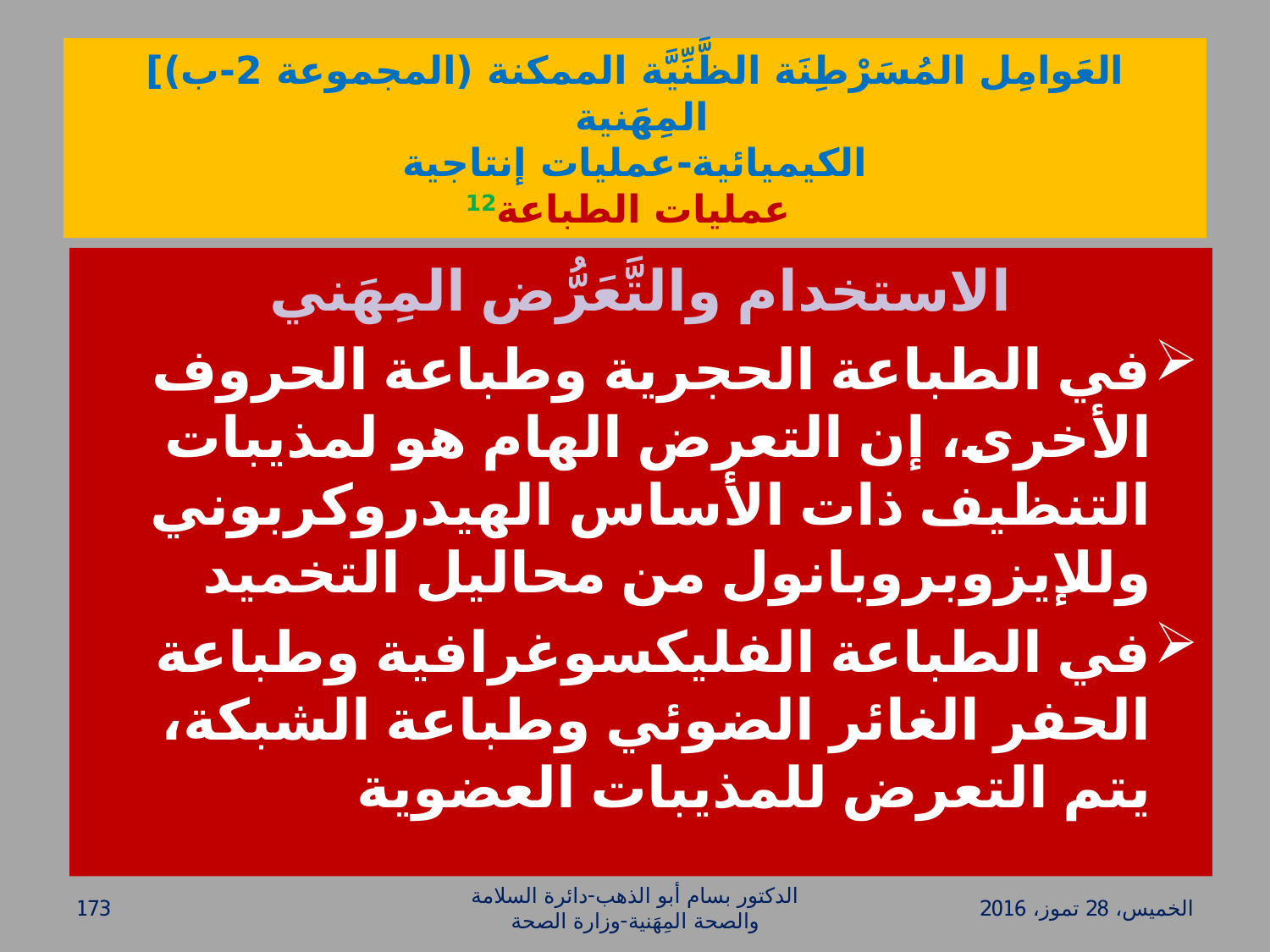

# العَوامِل المُسَرْطِنَة الظَّنِّيَّة الممكنة (المجموعة 2-ب)] المِهَنية الكيميائية-عمليات إنتاجية عمليات الطباعة12
الاستخدام والتَّعَرُّض المِهَني
في الطباعة الحجرية وطباعة الحروف الأخرى، إن التعرض الهام هو لمذيبات التنظيف ذات الأساس الهيدروكربوني وللإيزوبروبانول من محاليل التخميد
في الطباعة الفليكسوغرافية وطباعة الحفر الغائر الضوئي وطباعة الشبكة، يتم التعرض للمذيبات العضوية
173
الدكتور بسام أبو الذهب-دائرة السلامة والصحة المِهَنية-وزارة الصحة
الخميس، 28 تموز، 2016